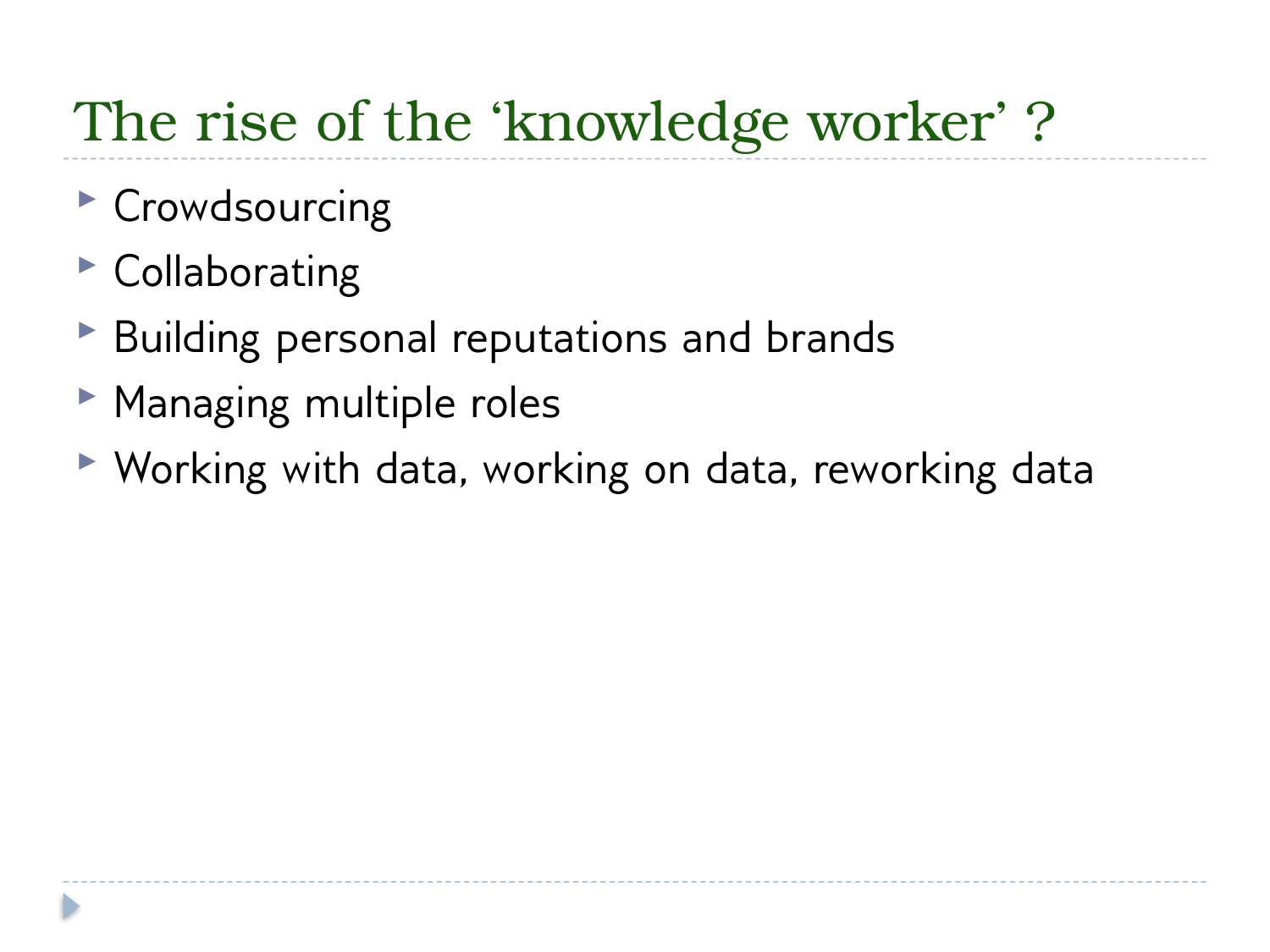

# The rise of the ‘knowledge worker’ ?
Crowdsourcing
Collaborating
Building personal reputations and brands
Managing multiple roles
Working with data, working on data, reworking data